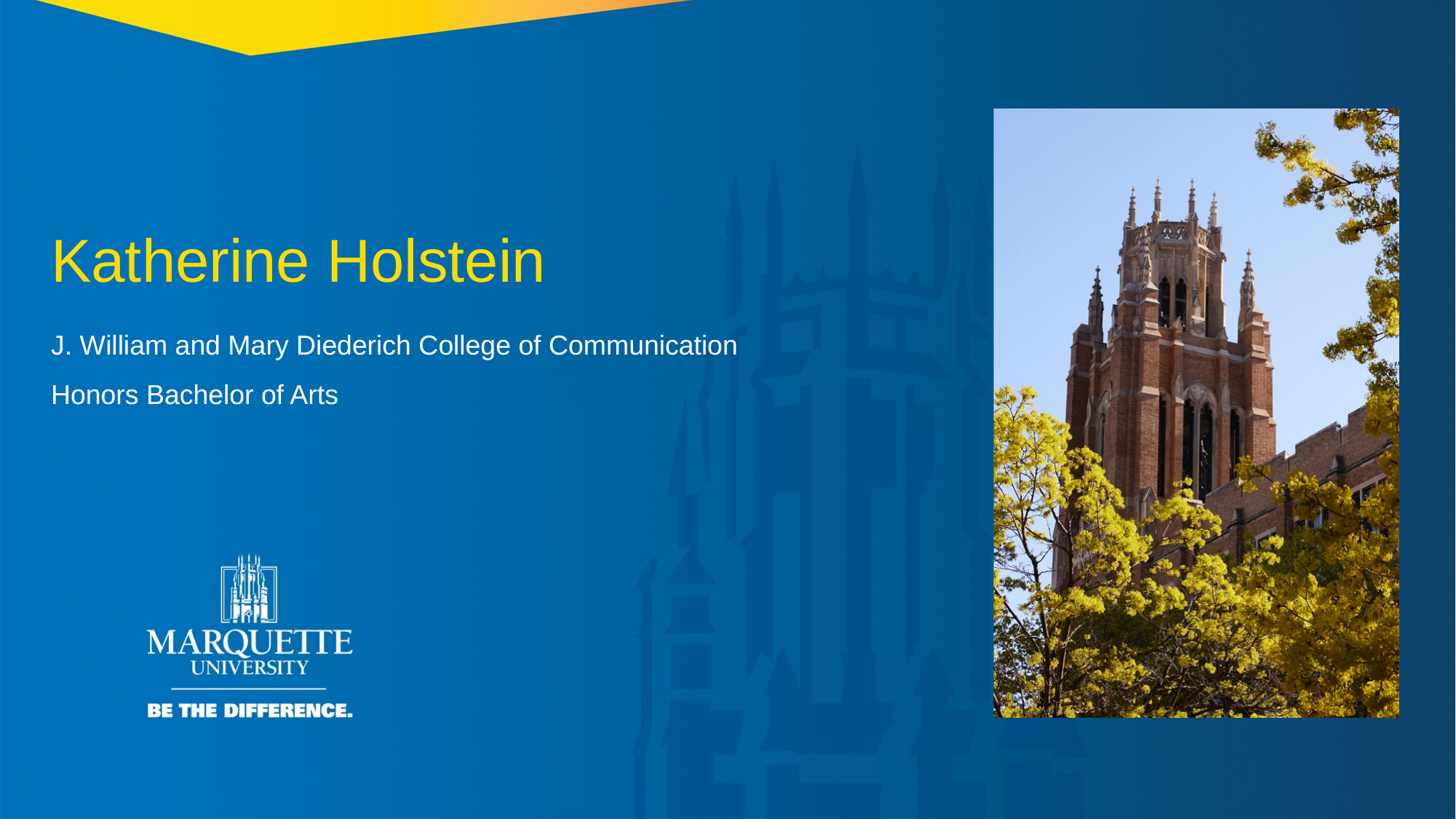

Katherine Holstein
J. William and Mary Diederich College of Communication
Honors Bachelor of Arts